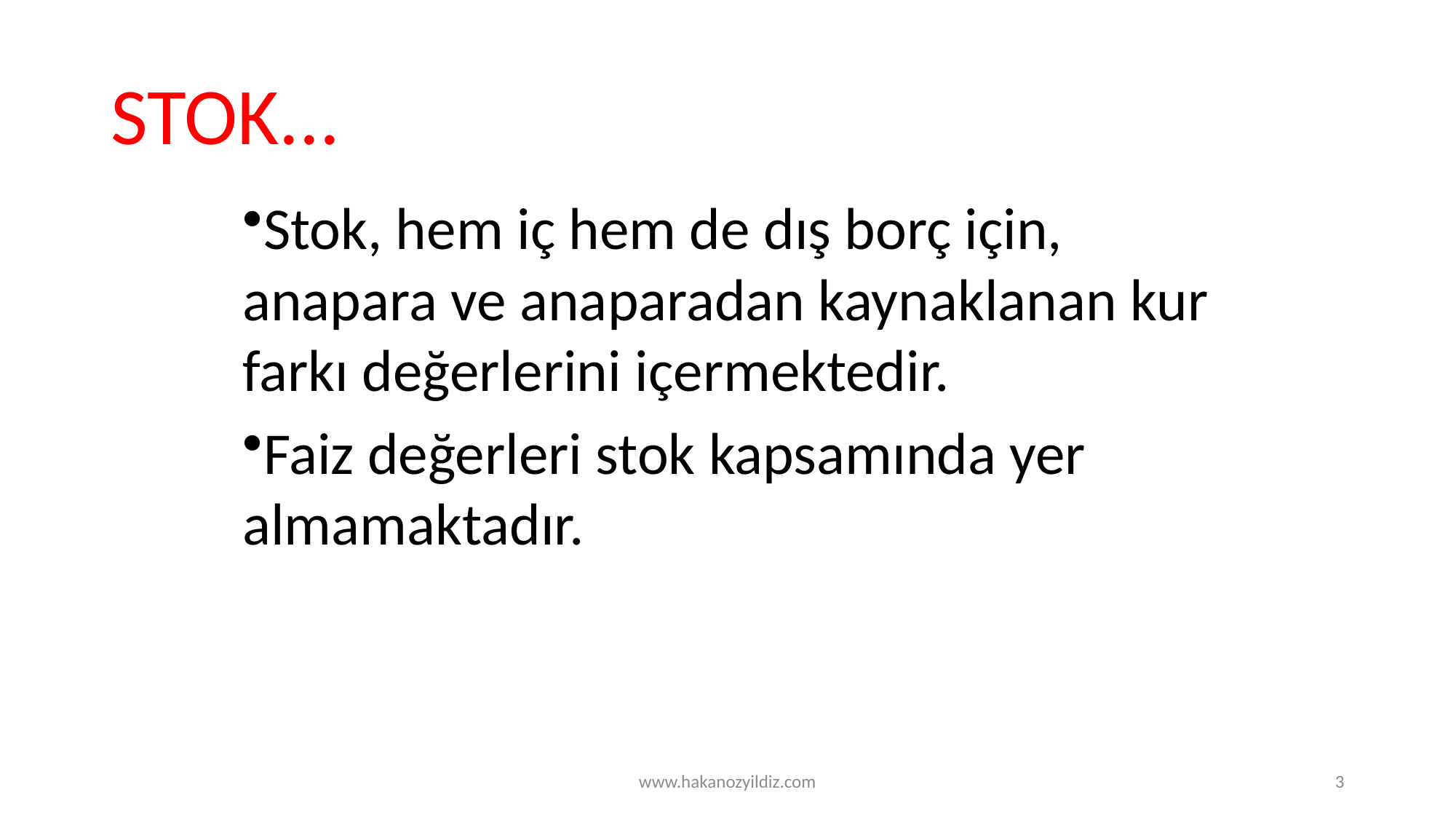

# STOK...
Stok, hem iç hem de dış borç için, anapara ve anaparadan kaynaklanan kur farkı değerlerini içermektedir.
Faiz değerleri stok kapsamında yer almamaktadır.
www.hakanozyildiz.com
3